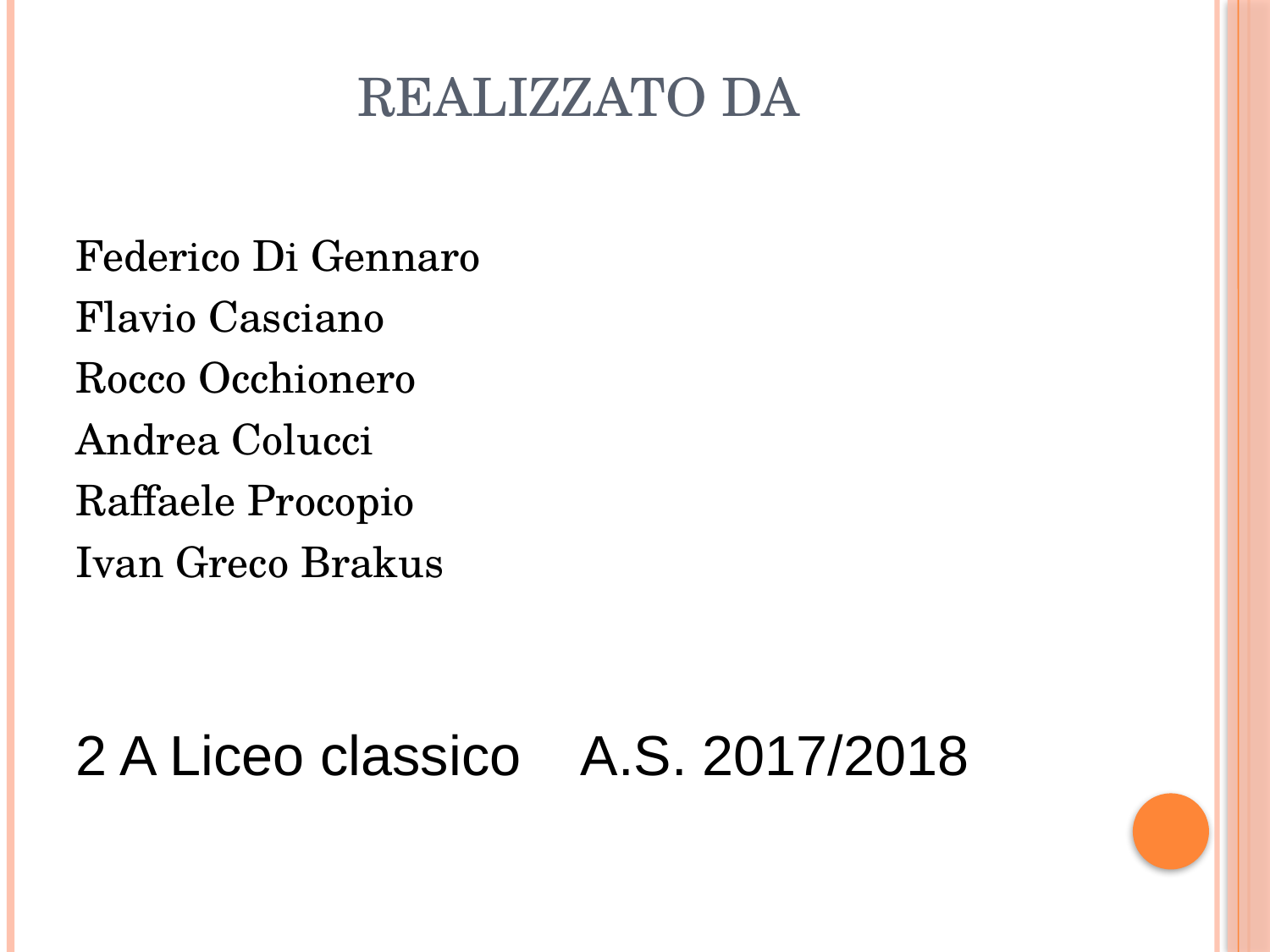

# REALIZZATO DA
Federico Di Gennaro
Flavio Casciano
Rocco Occhionero
Andrea Colucci
Raffaele Procopio
Ivan Greco Brakus

2 A Liceo classico    A.S. 2017/2018